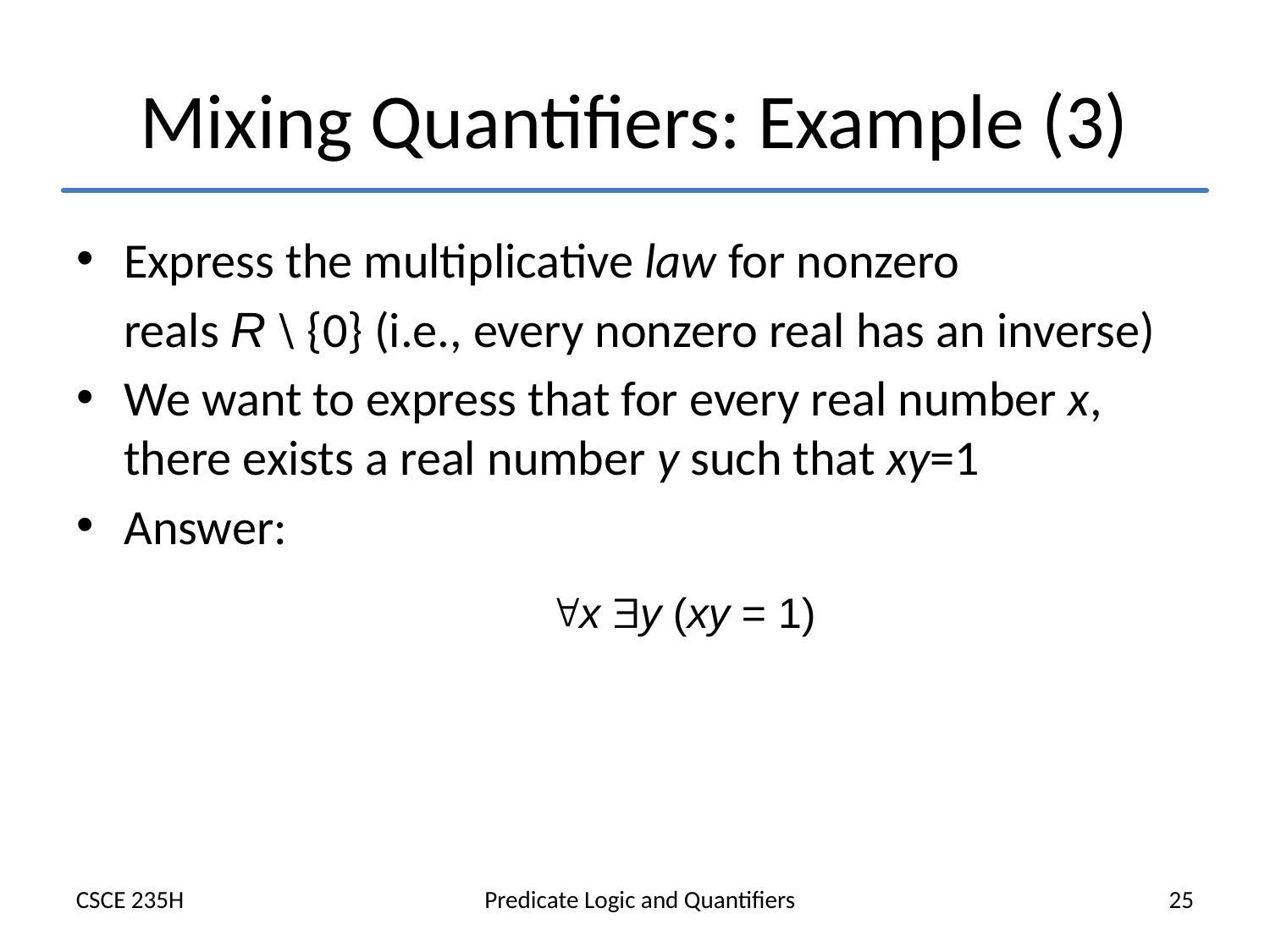

# Mixing Quantifiers: Example (3)
Express the multiplicative law for nonzero
	reals R \ {0} (i.e., every nonzero real has an inverse)
We want to express that for every real number x, there exists a real number y such that xy=1
Answer:

∀x ∃y (xy = 1)